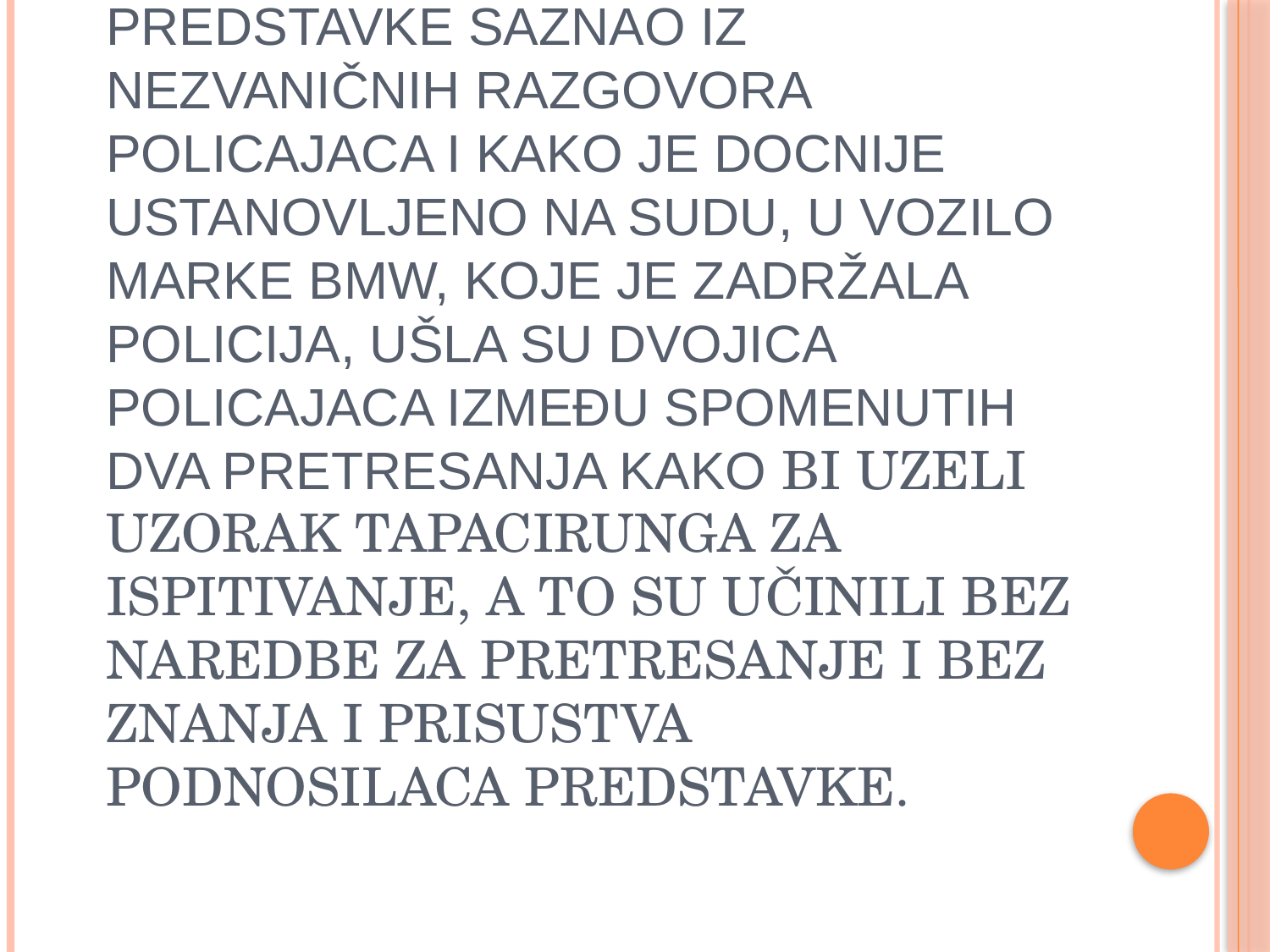

# PREDMET Kako je advokat podnosilaca predstavke saznao iz nezvaničnih razgovora policajaca i kako je docnije ustanovljeno na sudu, u vozilo marke BMW, koje je zadržala policija, ušla su dvojica policajaca između spomenutih dva pretresanja kako bi uzeli uzorak tapacirunga za ispitivanje, a to su učinili bez naredbe za pretresanje i bez znanja i prisustva podnosilaca predstavke.